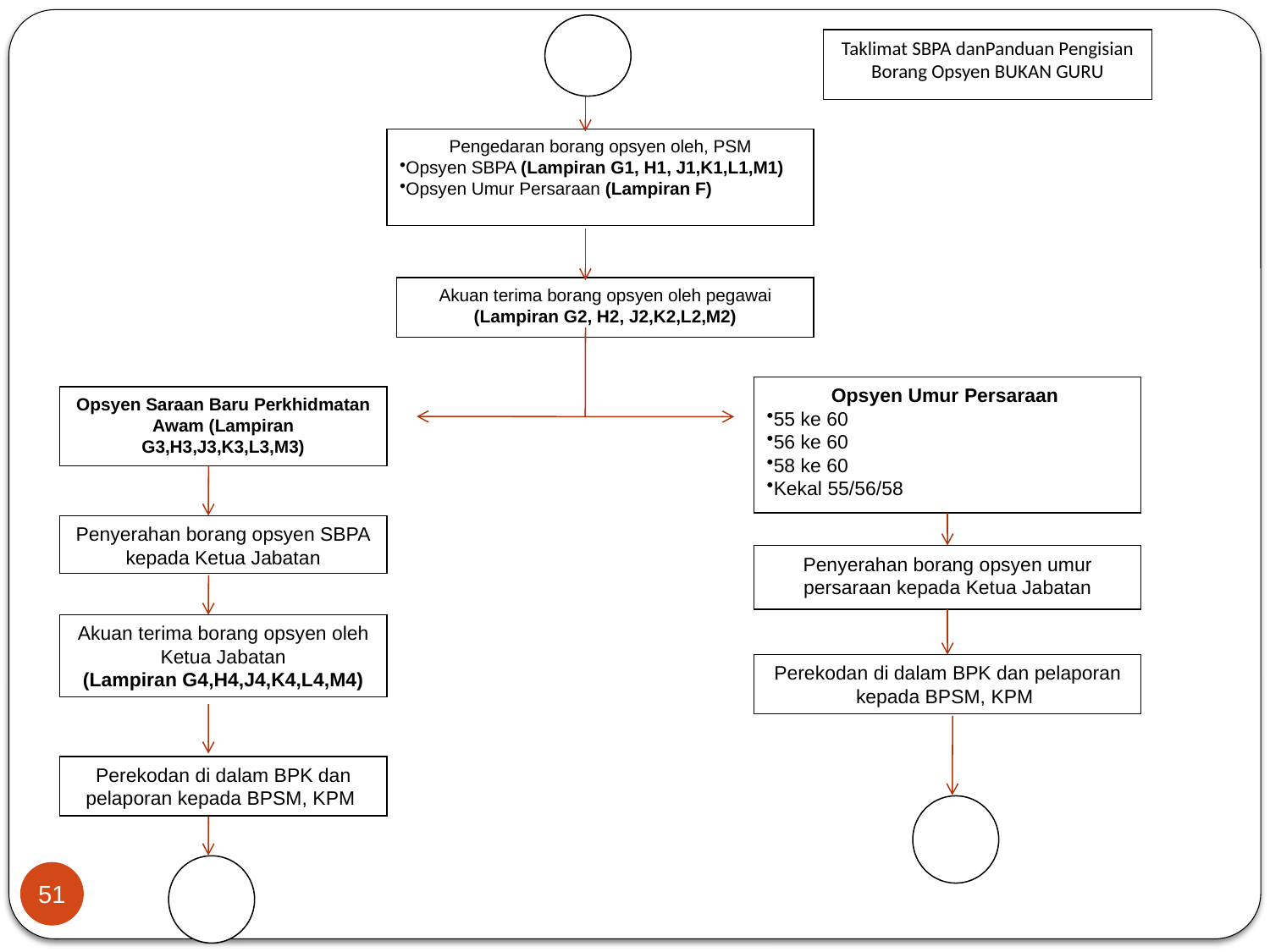

Taklimat SBPA danPanduan Pengisian Borang Opsyen BUKAN GURU
Pengedaran borang opsyen oleh, PSM
Opsyen SBPA (Lampiran G1, H1, J1,K1,L1,M1)
Opsyen Umur Persaraan (Lampiran F)

Akuan terima borang opsyen oleh pegawai
(Lampiran G2, H2, J2,K2,L2,M2)
Opsyen Umur Persaraan
55 ke 60
56 ke 60
58 ke 60
Kekal 55/56/58

Opsyen Saraan Baru Perkhidmatan Awam (Lampiran G3,H3,J3,K3,L3,M3)
Penyerahan borang opsyen SBPA
kepada Ketua Jabatan
Penyerahan borang opsyen umur persaraan kepada Ketua Jabatan
Akuan terima borang opsyen oleh Ketua Jabatan
(Lampiran G4,H4,J4,K4,L4,M4)

Perekodan di dalam BPK dan pelaporan kepada BPSM, KPM
Perekodan di dalam BPK dan pelaporan kepada BPSM, KPM

51